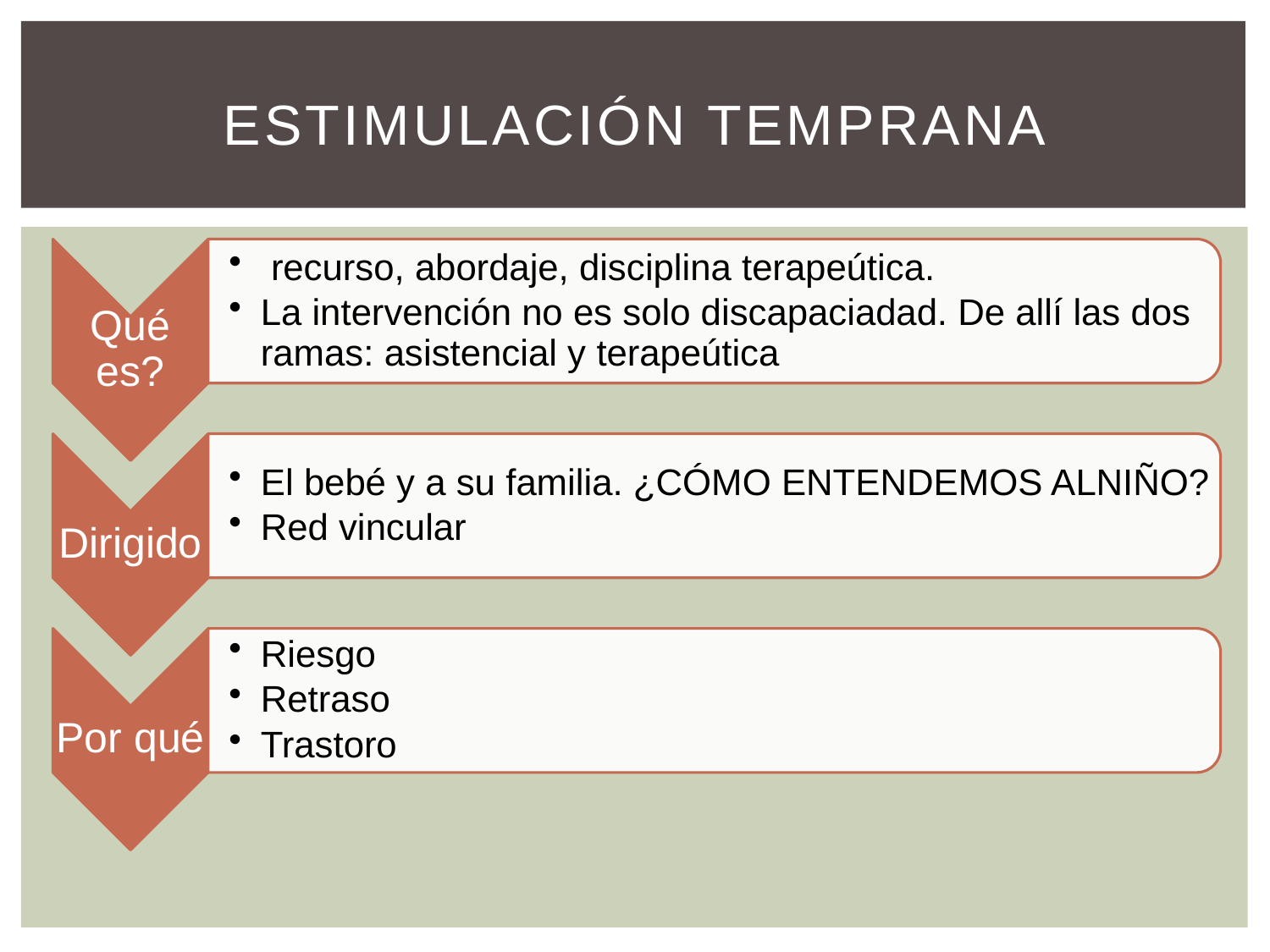

# ESTIMULACIÓN TEMPRANA
Qué es?
 recurso, abordaje, disciplina terapeútica.
La intervención no es solo discapaciadad. De allí las dos ramas: asistencial y terapeútica
Dirigido
El bebé y a su familia. ¿CÓMO ENTENDEMOS ALNIÑO?
Red vincular
Por qué
Riesgo
Retraso
Trastoro